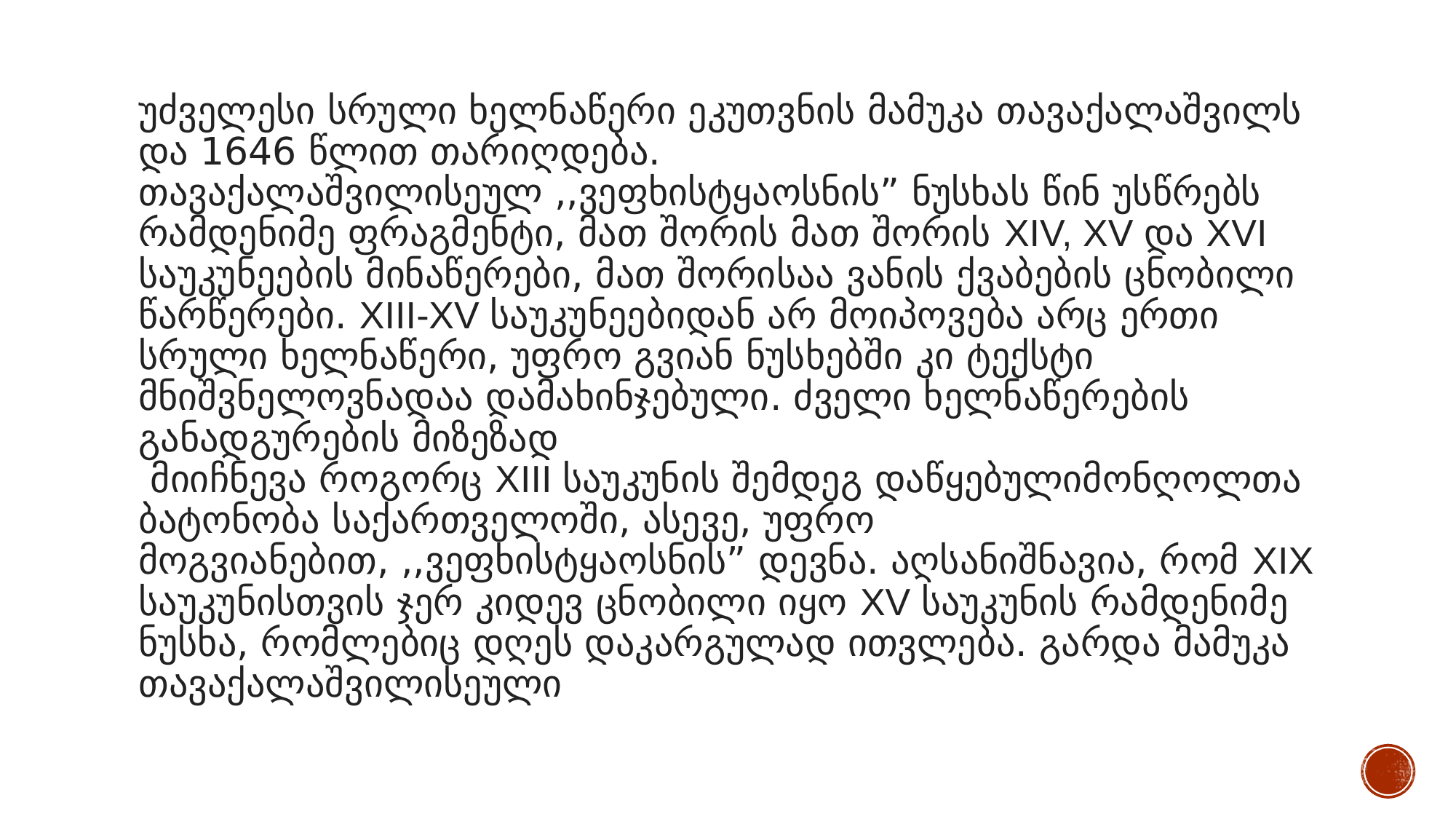

# უძველესი სრული ხელნაწერი ეკუთვნის მამუკა თავაქალაშვილს და 1646 წლით თარიღდება. თავაქალაშვილისეულ ,,ვეფხისტყაოსნის” ნუსხას წინ უსწრებს რამდენიმე ფრაგმენტი, მათ შორის მათ შორის XIV, XV და XVI საუკუნეების მინაწერები, მათ შორისაა ვანის ქვაბების ცნობილი წარწერები. XIII­-XV საუკუნეებიდან არ მოიპოვება არც ერთი სრული ხელნაწერი, უფრო გვიან ნუსხებში კი ტექსტი მნიშვნელოვნადაა დამახინჯებული. ძველი ხელნაწერების განადგურების მიზეზად მიიჩნევა როგორც XIII საუკუნის შემდეგ დაწყებულიმონღოლთა ბატონობა საქართველოში, ასევე, უფრო მოგვიანებით, ,,ვეფხისტყაოსნის” დევნა. აღსანიშნავია, რომ XIX საუკუნისთვის ჯერ კიდევ ცნობილი იყო XV საუკუნის რამდენიმე ნუსხა, რომლებიც დღეს დაკარგულად ითვლება. გარდა მამუკა თავაქალაშვილისეული